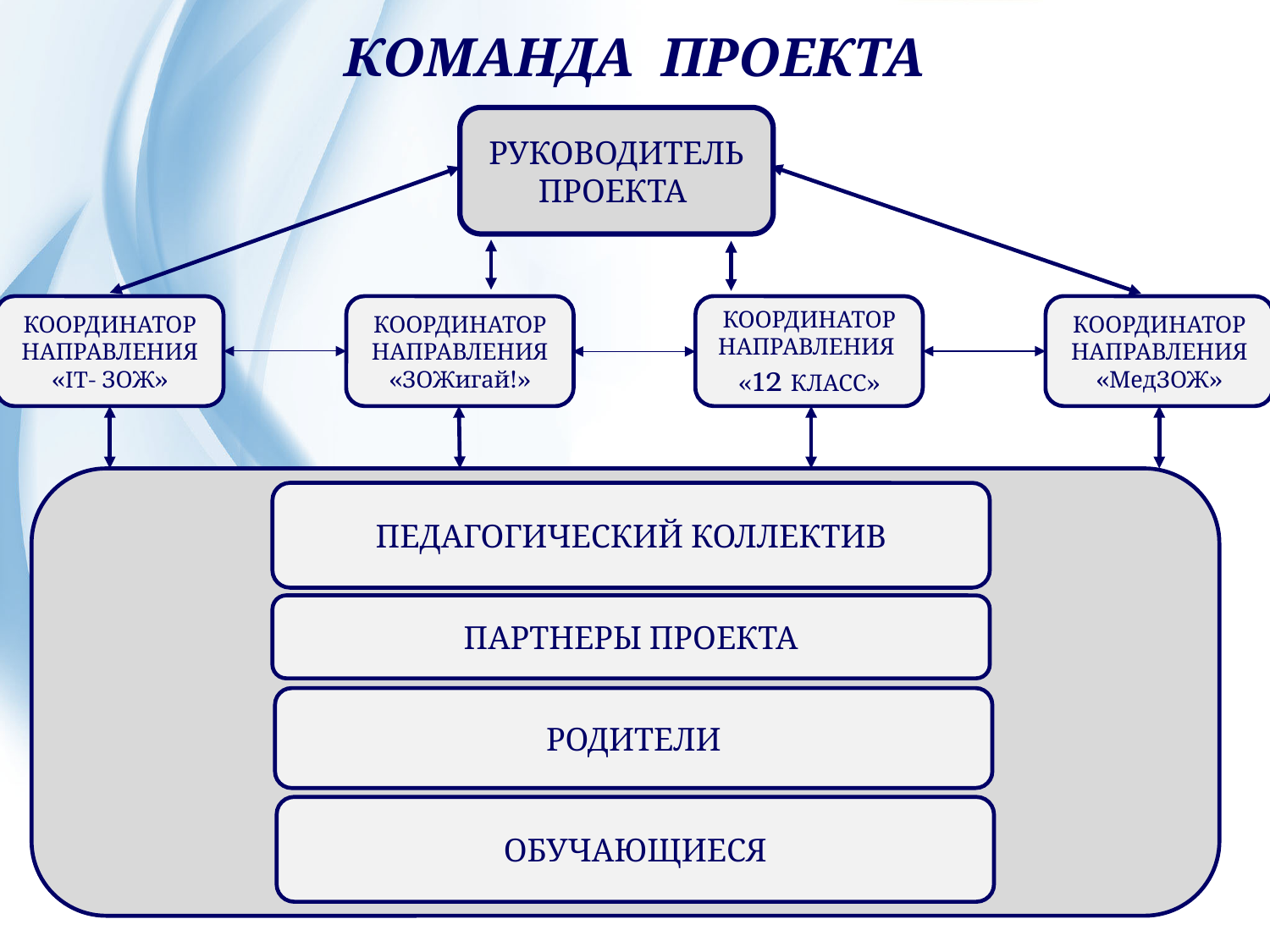

КОМАНДА  ПРОЕКТА
РУКОВОДИТЕЛЬ ПРОЕКТА
КООРДИНАТОР НАПРАВЛЕНИЯ «IT- ЗОЖ»
КООРДИНАТОР НАПРАВЛЕНИЯ «ЗОЖигай!»

КООРДИНАТОР НАПРАВЛЕНИЯ
«12 КЛАСС»

КООРДИНАТОР НАПРАВЛЕНИЯ «МедЗОЖ»

ПЕДАГОГИЧЕСКИЙ КОЛЛЕКТИВ
ПАРТНЕРЫ ПРОЕКТА
РОДИТЕЛИ
ОБУЧАЮЩИЕСЯ